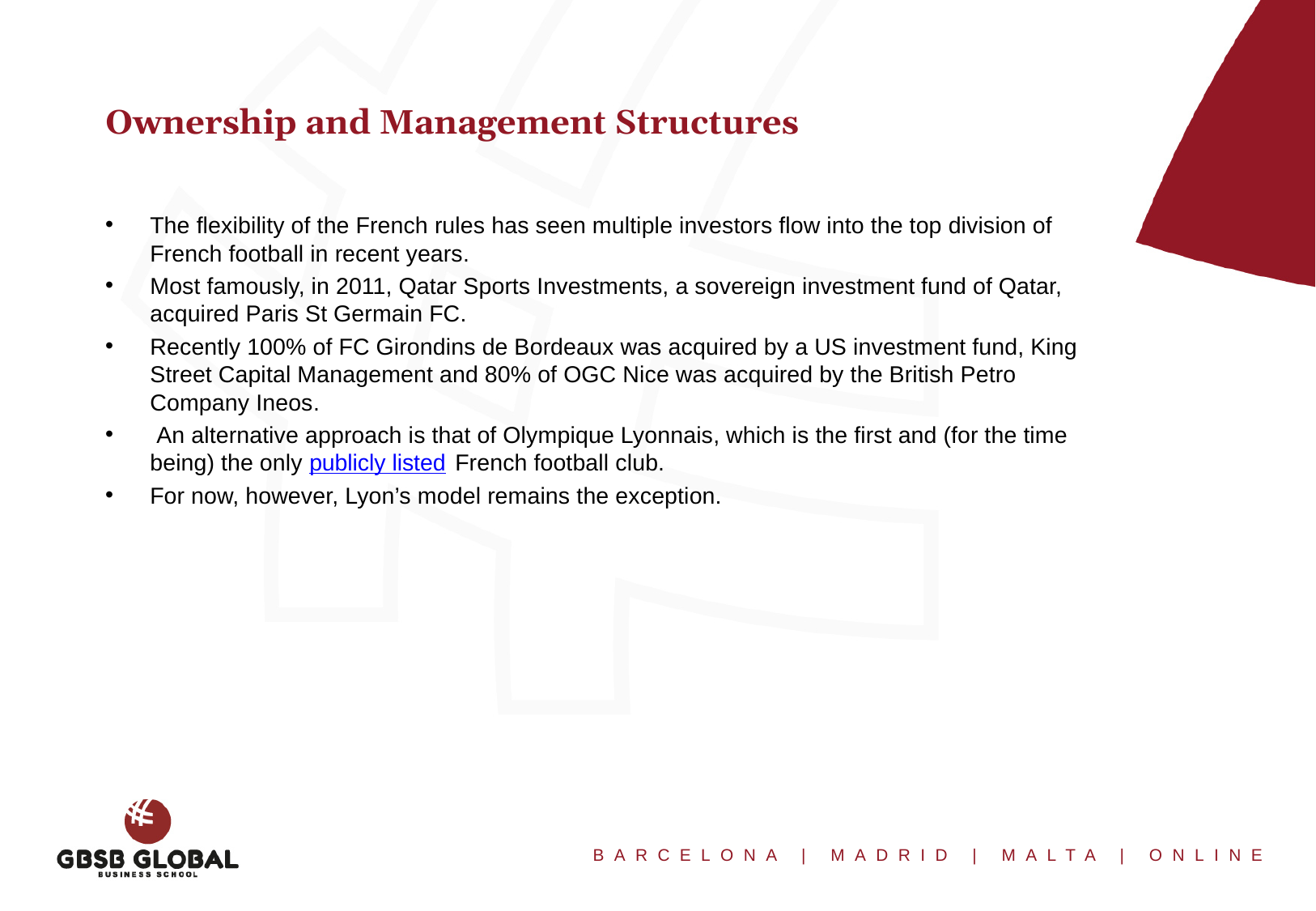

Ownership and Management Structures
The flexibility of the French rules has seen multiple investors flow into the top division of French football in recent years.
Most famously, in 2011, Qatar Sports Investments, a sovereign investment fund of Qatar, acquired Paris St Germain FC.
Recently 100% of FC Girondins de Bordeaux was acquired by a US investment fund, King Street Capital Management and 80% of OGC Nice was acquired by the British Petro Company Ineos.
 An alternative approach is that of Olympique Lyonnais, which is the first and (for the time being) the only publicly listed French football club.
For now, however, Lyon’s model remains the exception.